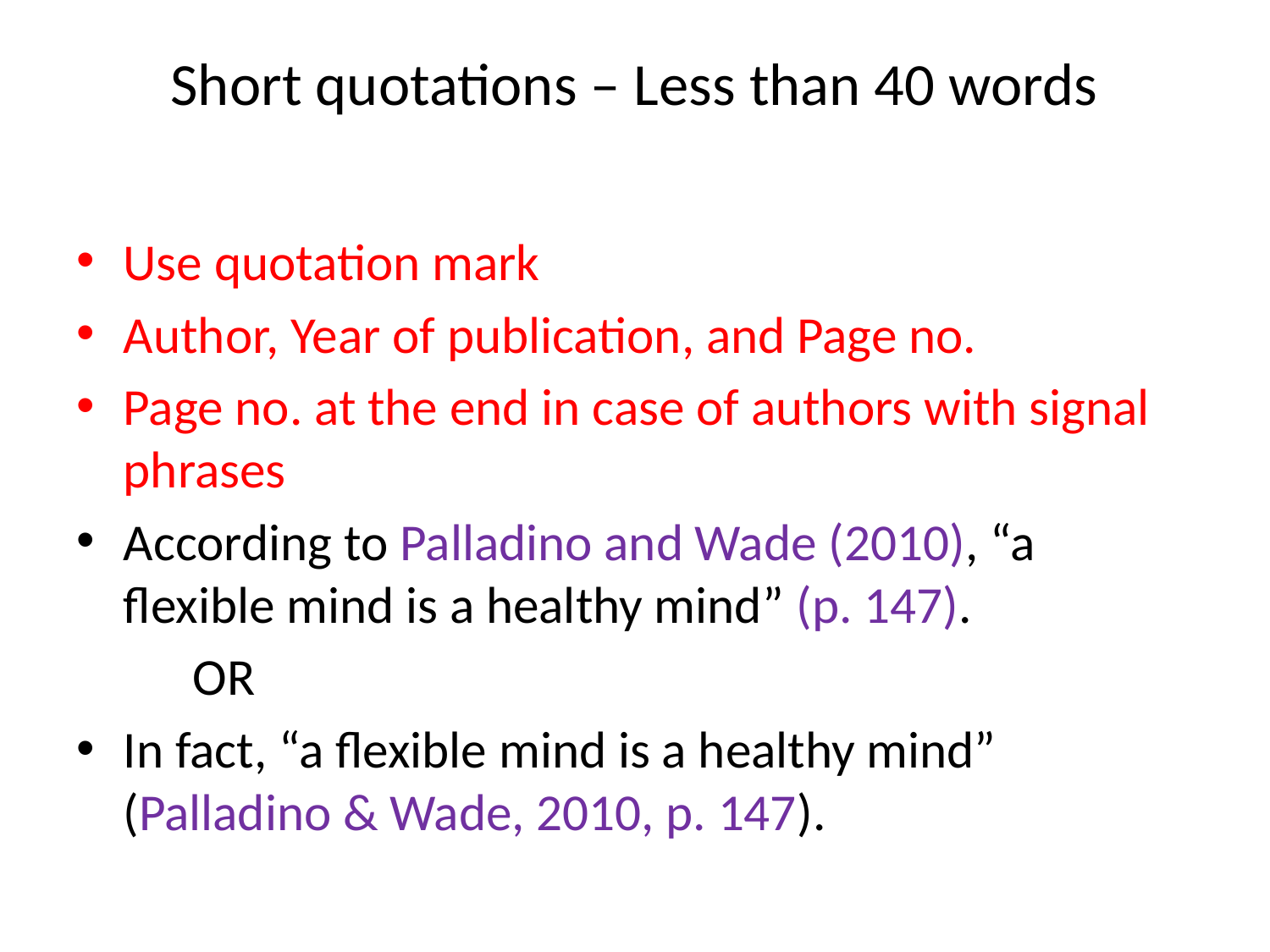

# Short quotations – Less than 40 words
Use quotation mark
Author, Year of publication, and Page no.
Page no. at the end in case of authors with signal phrases
According to Palladino and Wade (2010), “a flexible mind is a healthy mind” (p. 147).
			OR
In fact, “a flexible mind is a healthy mind” (Palladino & Wade, 2010, p. 147).